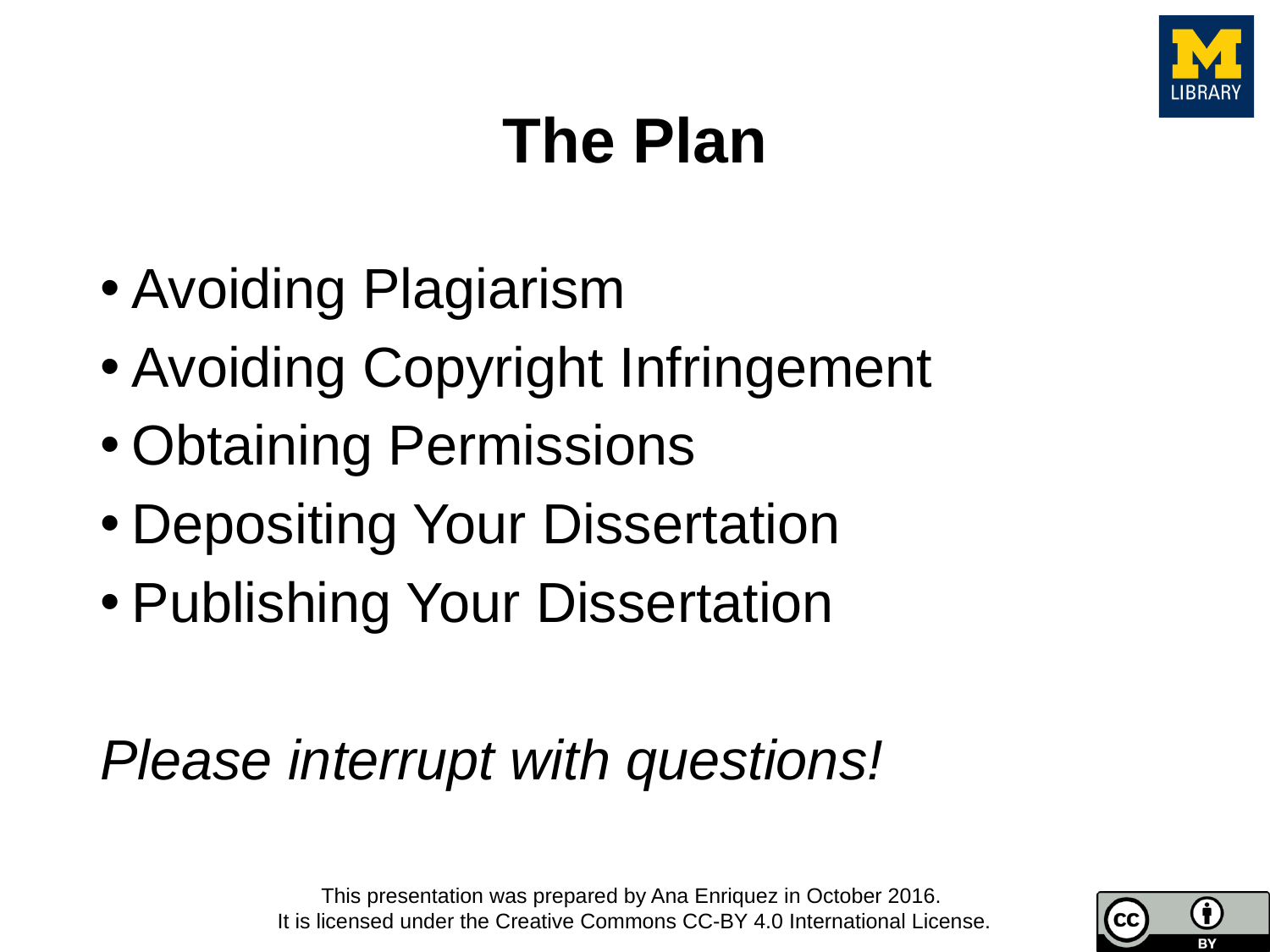

# The Plan
Avoiding Plagiarism
Avoiding Copyright Infringement
Obtaining Permissions
Depositing Your Dissertation
Publishing Your Dissertation

Please interrupt with questions!